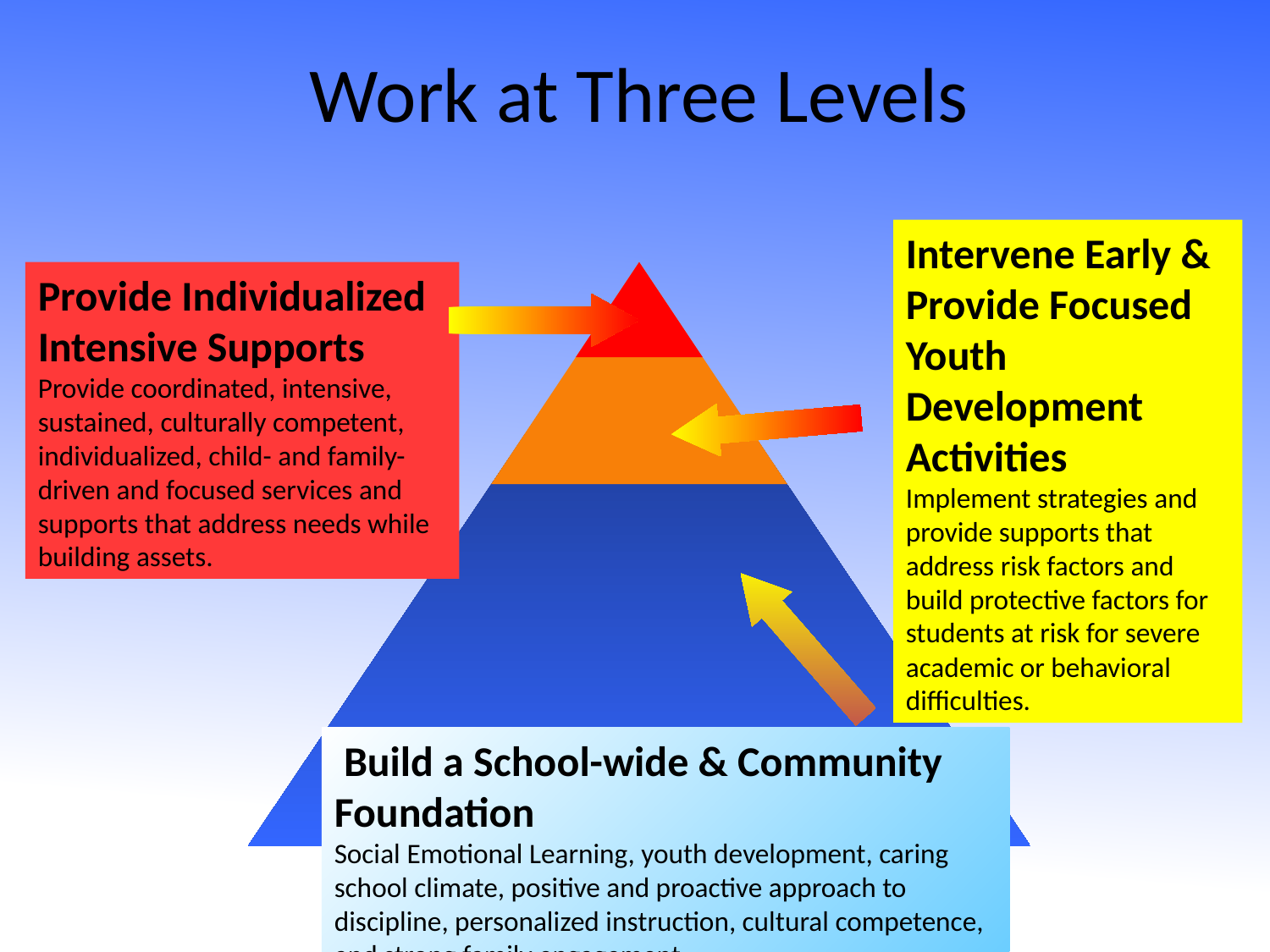

# Work at Three Levels
Intervene Early & Provide Focused Youth Development Activities
Implement strategies and provide supports that address risk factors and build protective factors for students at risk for severe academic or behavioral difficulties.
Provide Individualized Intensive Supports
Provide coordinated, intensive, sustained, culturally competent, individualized, child- and family- driven and focused services and supports that address needs while building assets.

 Build a School-wide & Community Foundation
Social Emotional Learning, youth development, caring school climate, positive and proactive approach to discipline, personalized instruction, cultural competence, and strong family engagement.